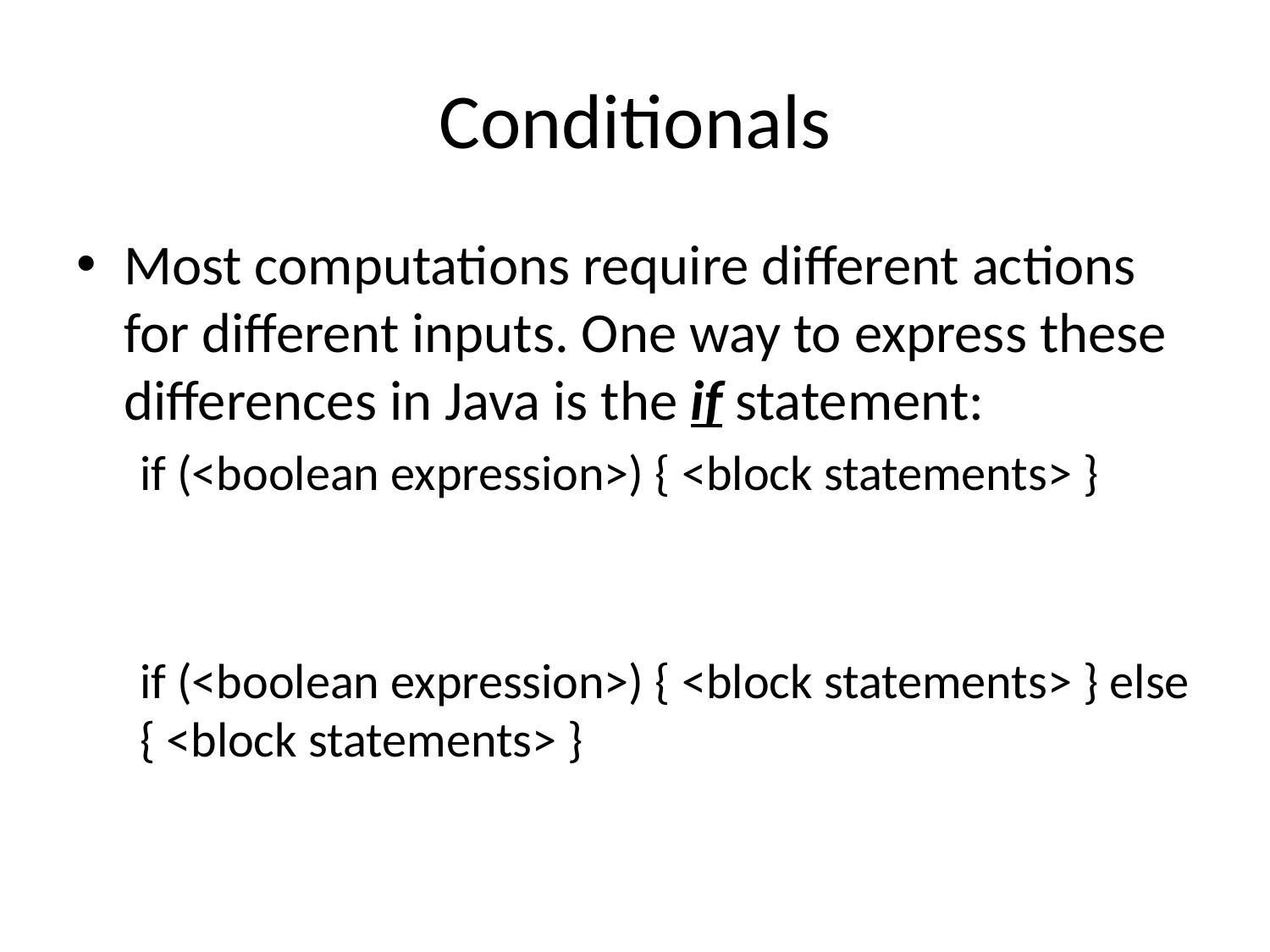

# Conditionals
Most computations require different actions for different inputs. One way to express these differences in Java is the if statement:
if (<boolean expression>) { <block statements> }

if (<boolean expression>) { <block statements> } else { <block statements> }